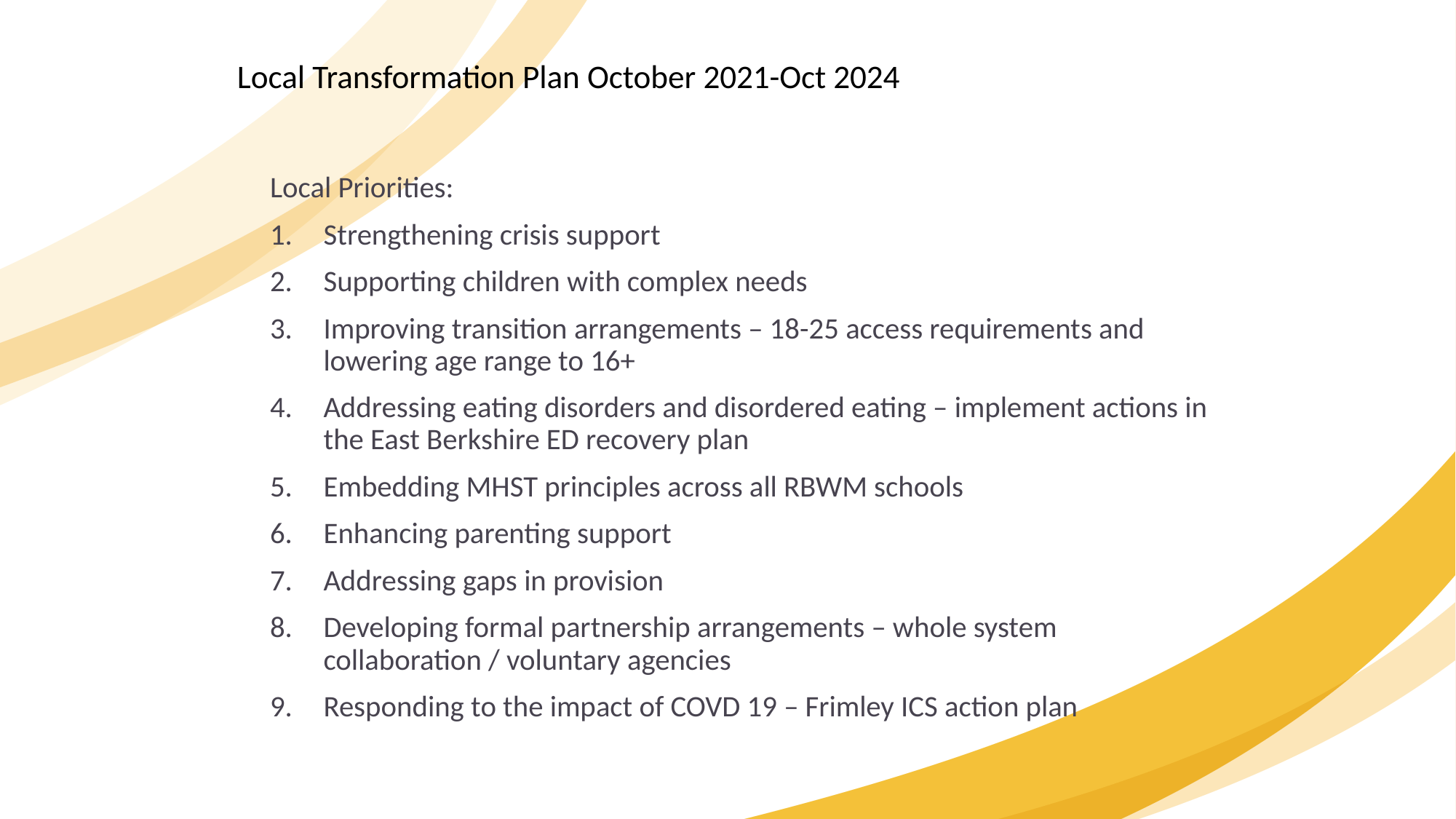

Local Transformation Plan October 2021-Oct 2024

Local Priorities:
Strengthening crisis support
Supporting children with complex needs
Improving transition arrangements – 18-25 access requirements and lowering age range to 16+
Addressing eating disorders and disordered eating – implement actions in the East Berkshire ED recovery plan
Embedding MHST principles across all RBWM schools
Enhancing parenting support
Addressing gaps in provision
Developing formal partnership arrangements – whole system collaboration / voluntary agencies
Responding to the impact of COVD 19 – Frimley ICS action plan